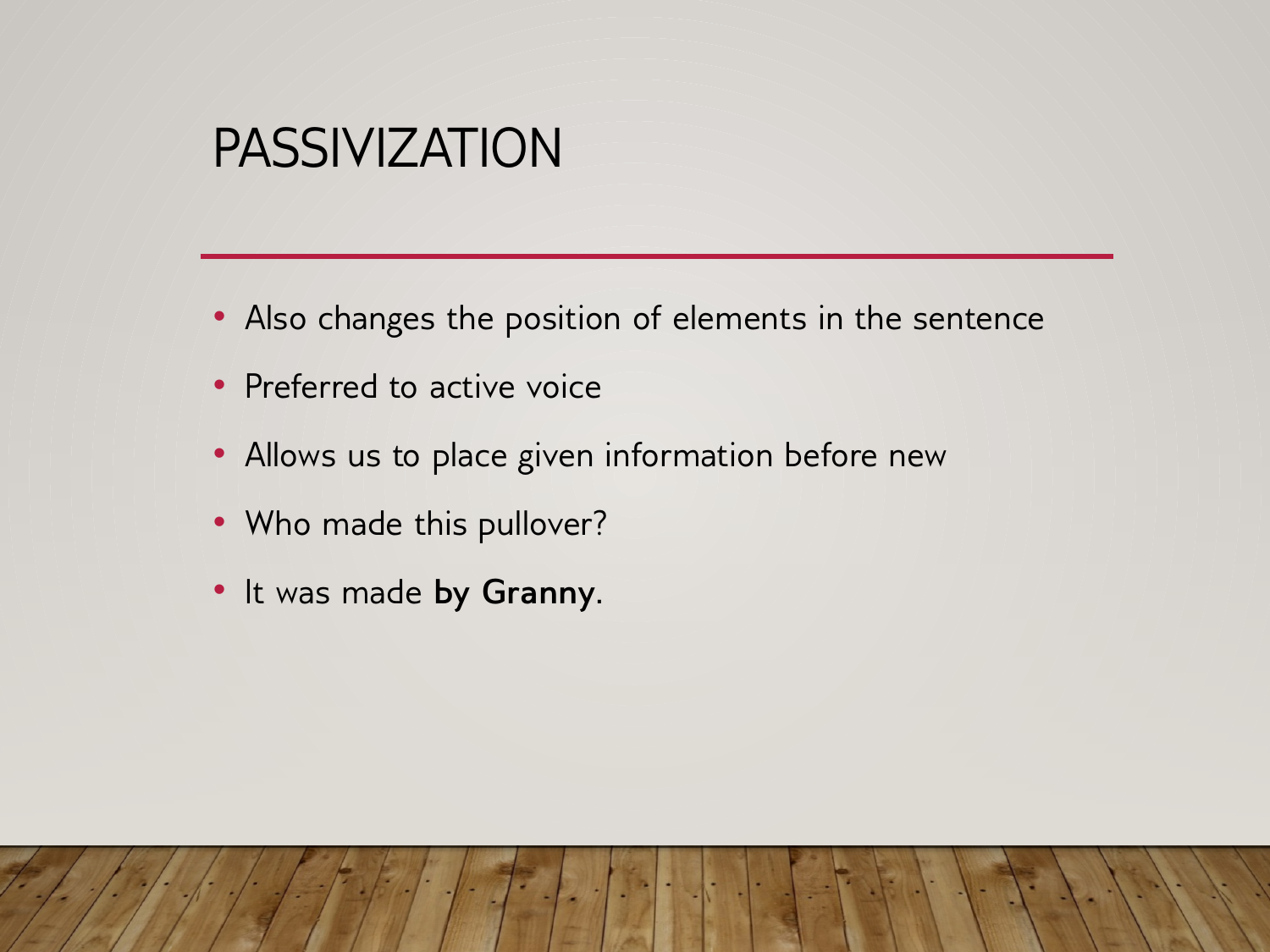

# Passivization
Also changes the position of elements in the sentence
Preferred to active voice
Allows us to place given information before new
Who made this pullover?
It was made by Granny.